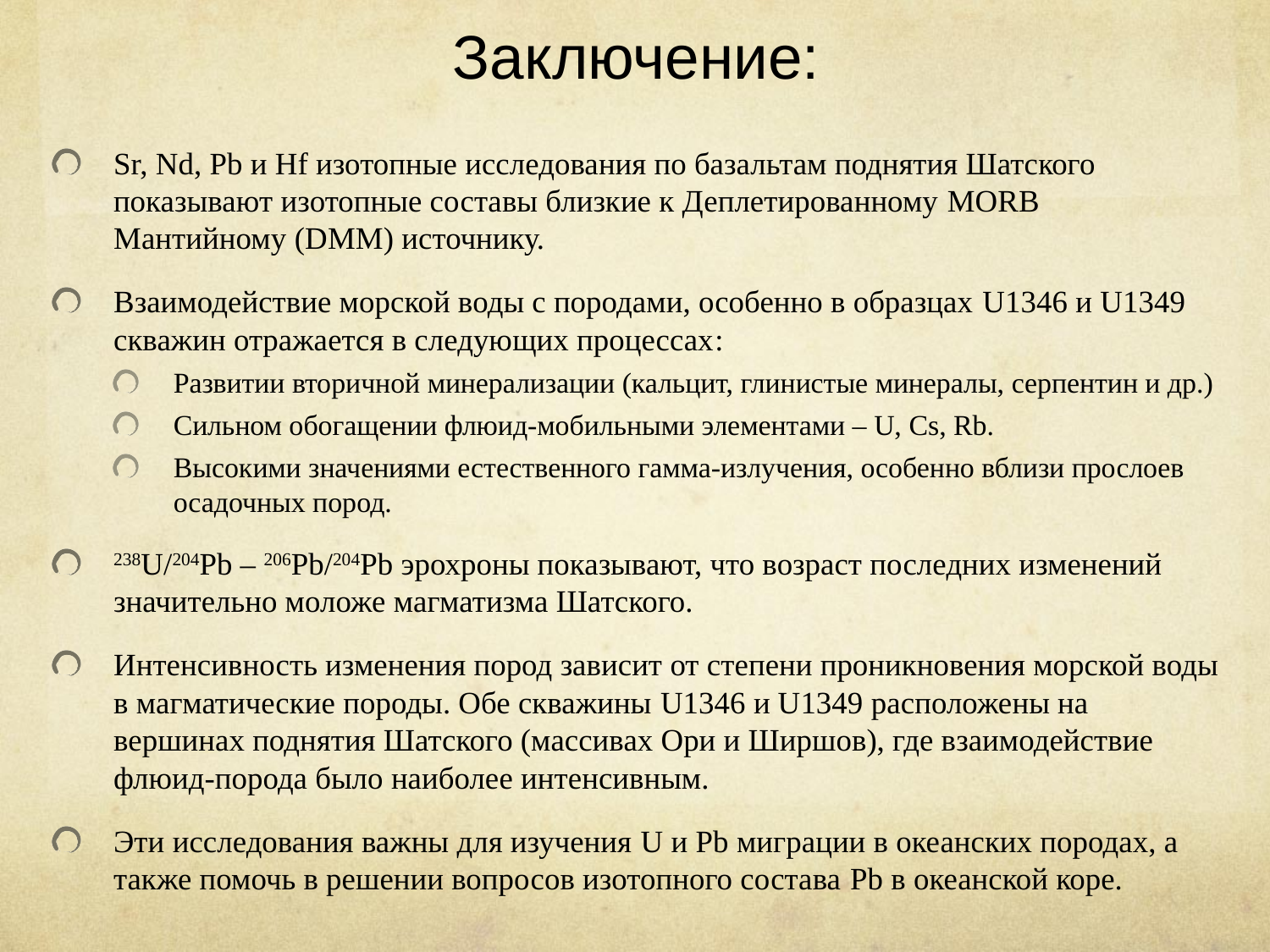

# Заключение:
Sr, Nd, Pb и Hf изотопные исследования по базальтам поднятия Шатского показывают изотопные составы близкие к Деплетированному MORB Мантийному (DMM) источнику.
Взаимодействие морской воды с породами, особенно в образцах U1346 и U1349 скважин отражается в следующих процессах:
Развитии вторичной минерализации (кальцит, глинистые минералы, серпентин и др.)
Сильном обогащении флюид-мобильными элементами – U, Cs, Rb.
Высокими значениями естественного гамма-излучения, особенно вблизи прослоев осадочных пород.
238U/204Pb – 206Pb/204Pb эрохроны показывают, что возраст последних изменений значительно моложе магматизма Шатского.
Интенсивность изменения пород зависит от степени проникновения морской воды в магматические породы. Обе скважины U1346 и U1349 расположены на вершинах поднятия Шатского (массивах Ори и Ширшов), где взаимодействие флюид-порода было наиболее интенсивным.
Эти исследования важны для изучения U и Pb миграции в океанских породах, а также помочь в решении вопросов изотопного состава Pb в океанской коре.